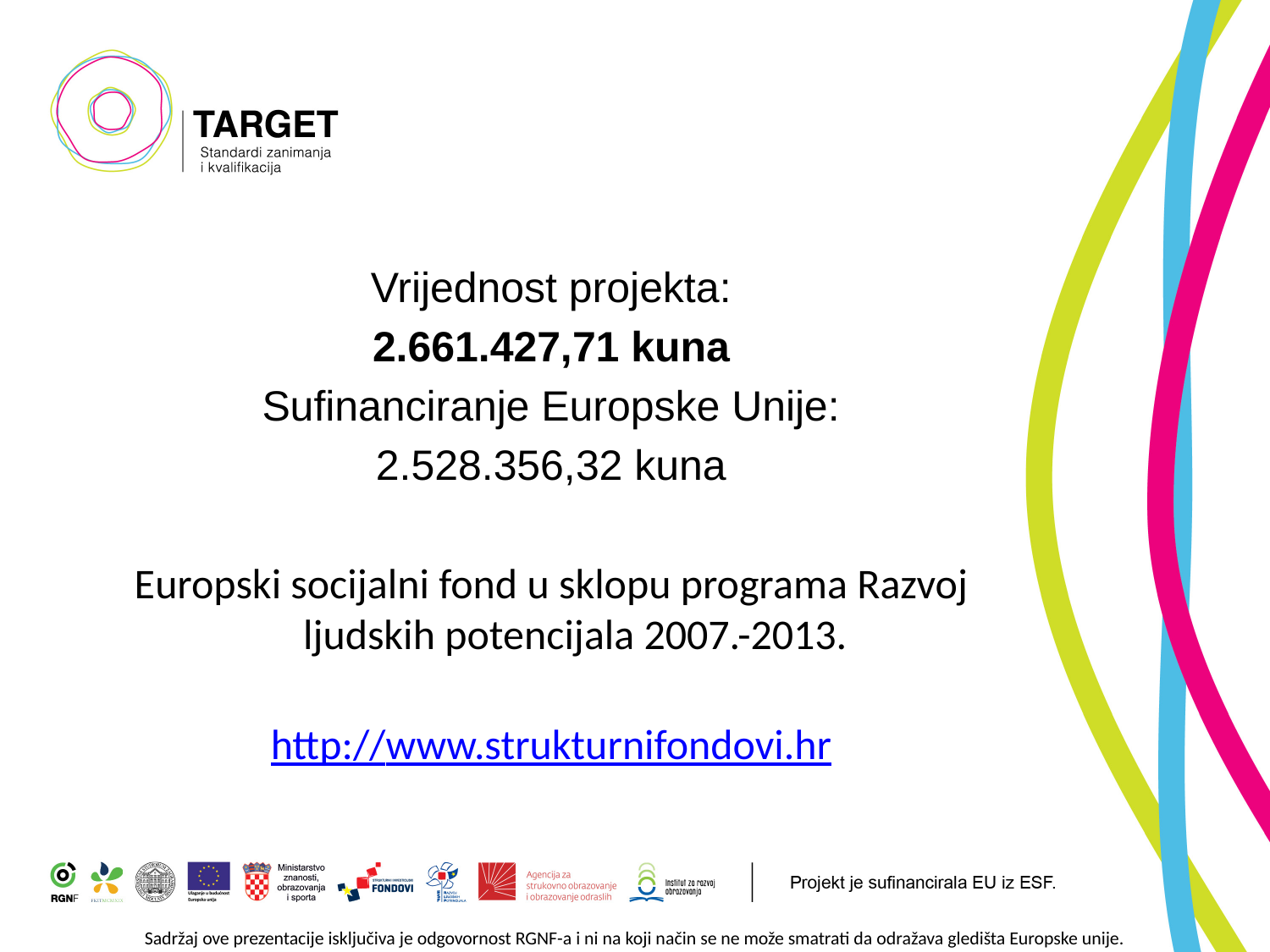

Vrijednost projekta:
2.661.427,71 kuna
Sufinanciranje Europske Unije:
2.528.356,32 kuna

Europski socijalni fond u sklopu programa Razvoj ljudskih potencijala 2007.-2013.
http://www.strukturnifondovi.hr

Sadržaj ove prezentacije isključiva je odgovornost RGNF-a i ni na koji način se ne može smatrati da odražava gledišta Europske unije.